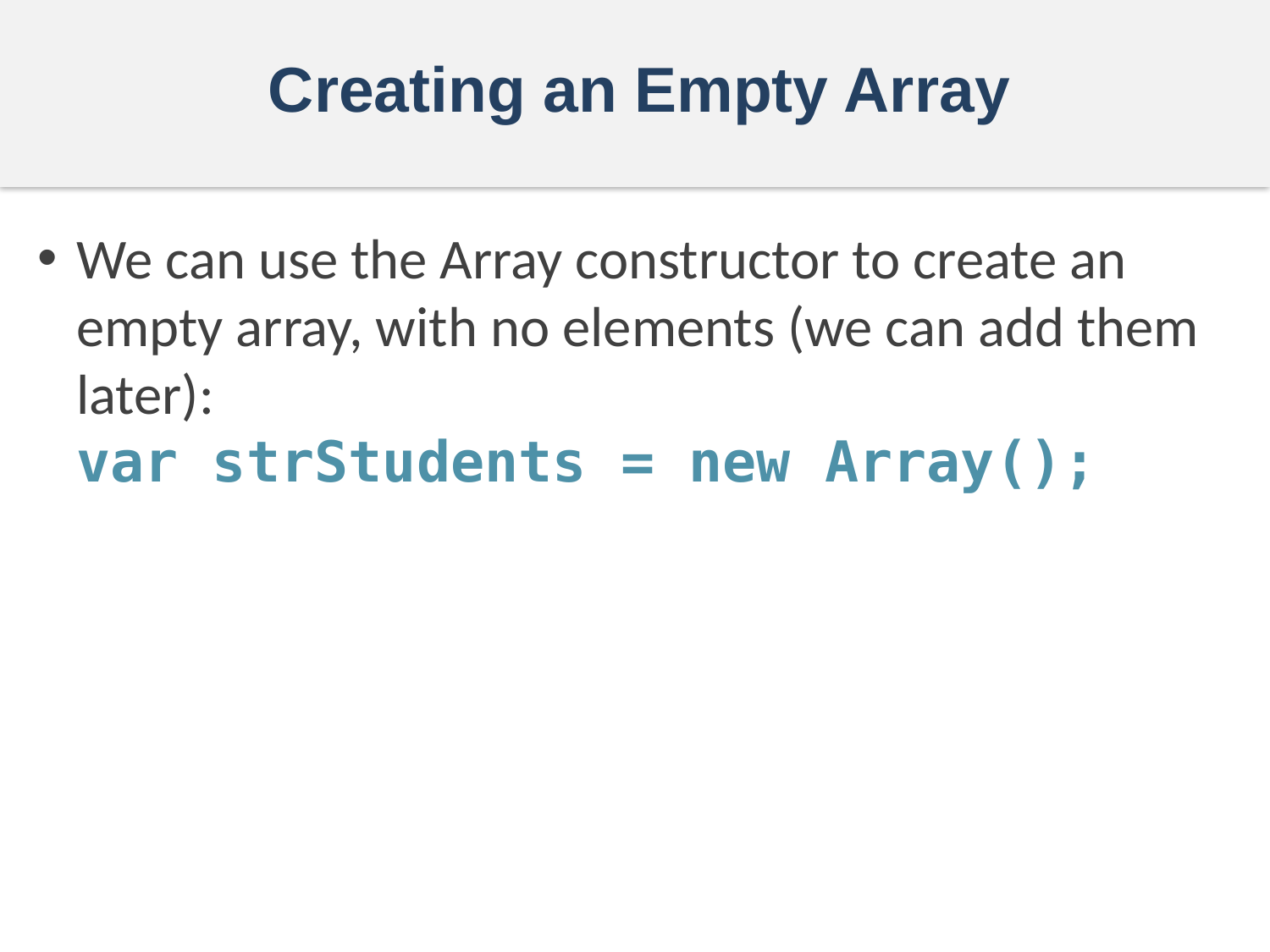

# Creating an Empty Array
We can use the Array constructor to create an empty array, with no elements (we can add them later):
var strStudents = new Array();